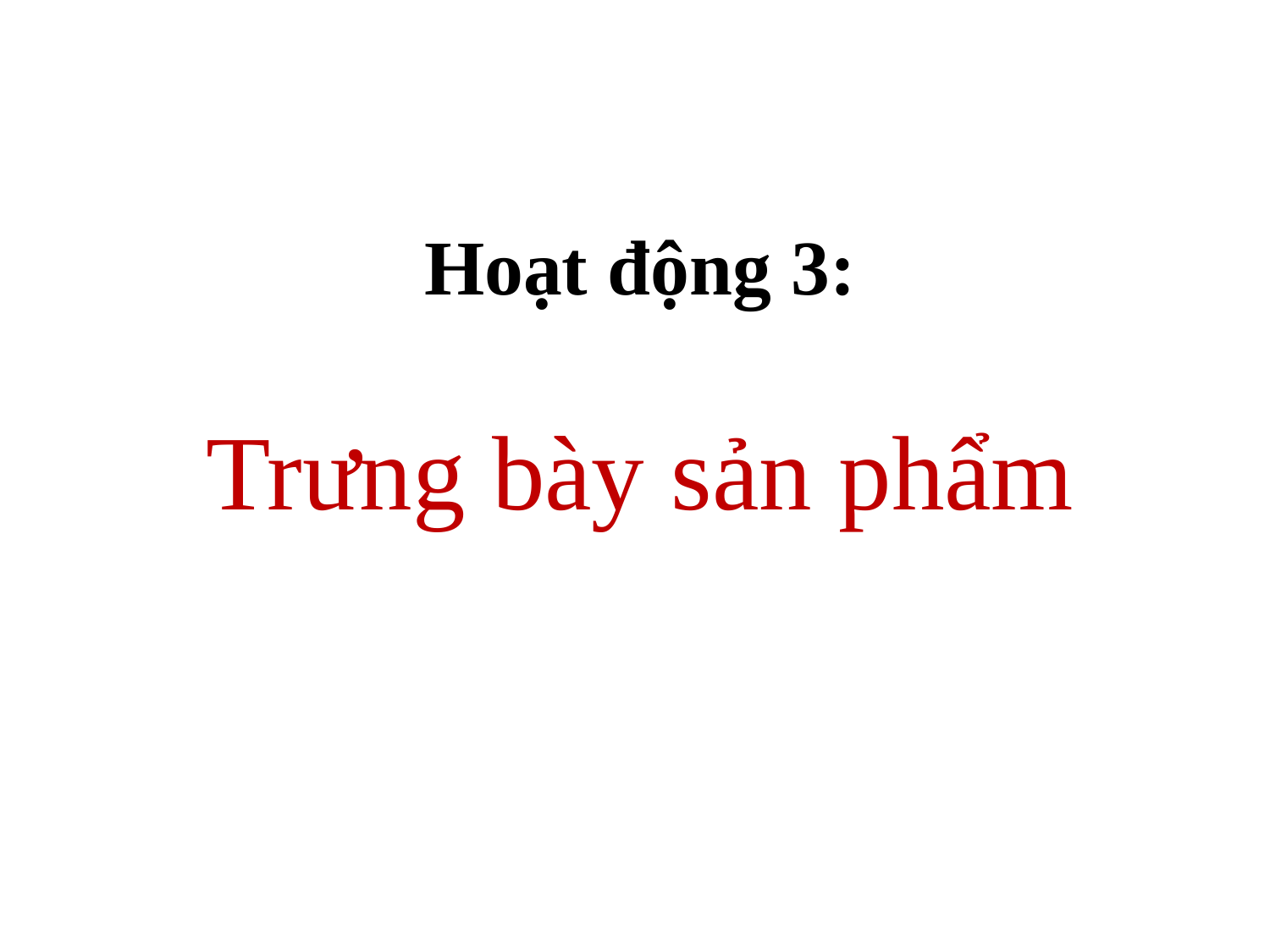

Hoạt động 3:

Trưng bày sản phẩm